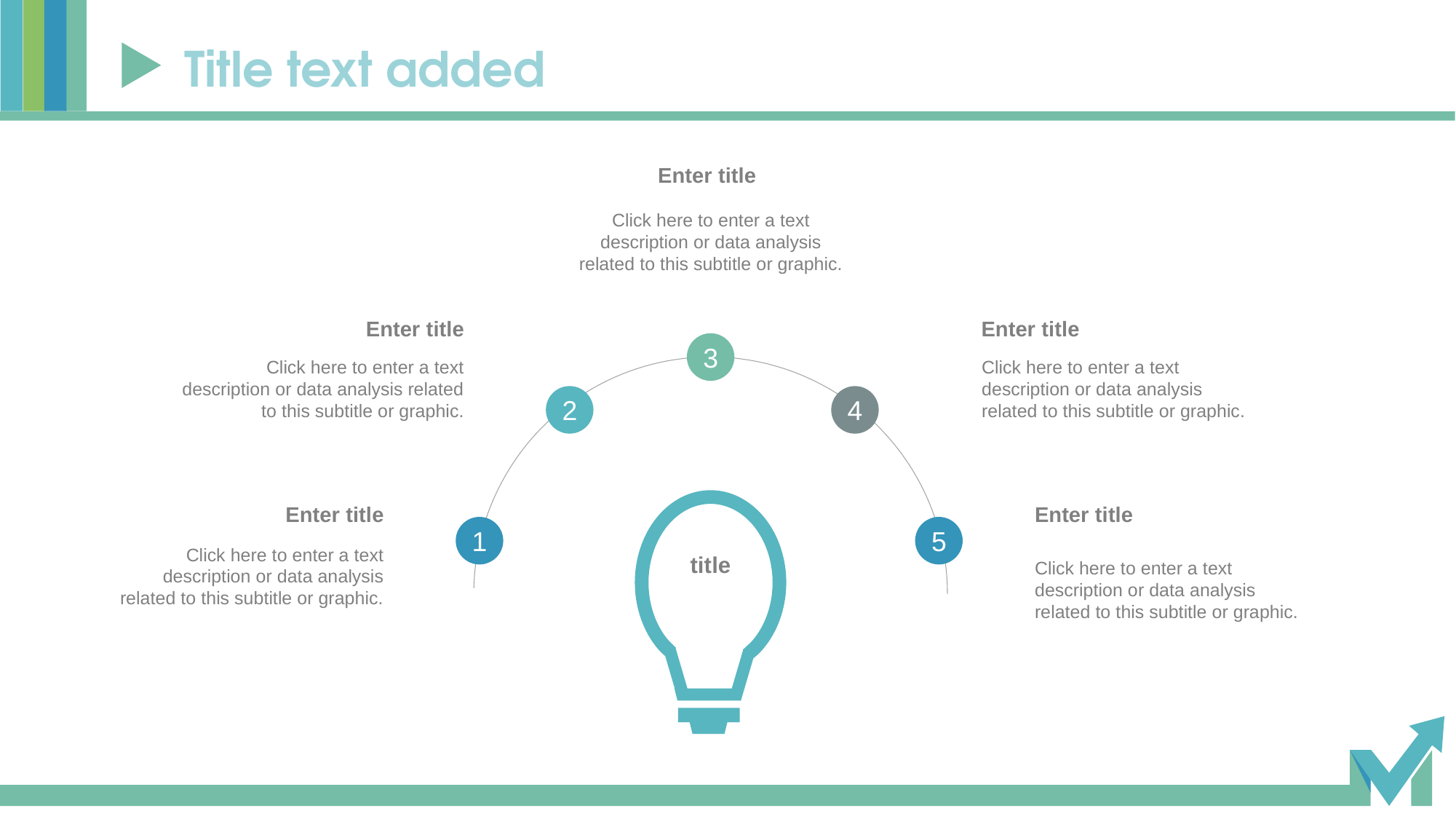

Title text added
Enter title
Click here to enter a text description or data analysis related to this subtitle or graphic.
Enter title
Enter title
3
Click here to enter a text description or data analysis related to this subtitle or graphic.
Click here to enter a text description or data analysis related to this subtitle or graphic.

2
4

title
Enter title
Enter title
1
5
Click here to enter a text description or data analysis related to this subtitle or graphic.
Click here to enter a text description or data analysis related to this subtitle or graphic.